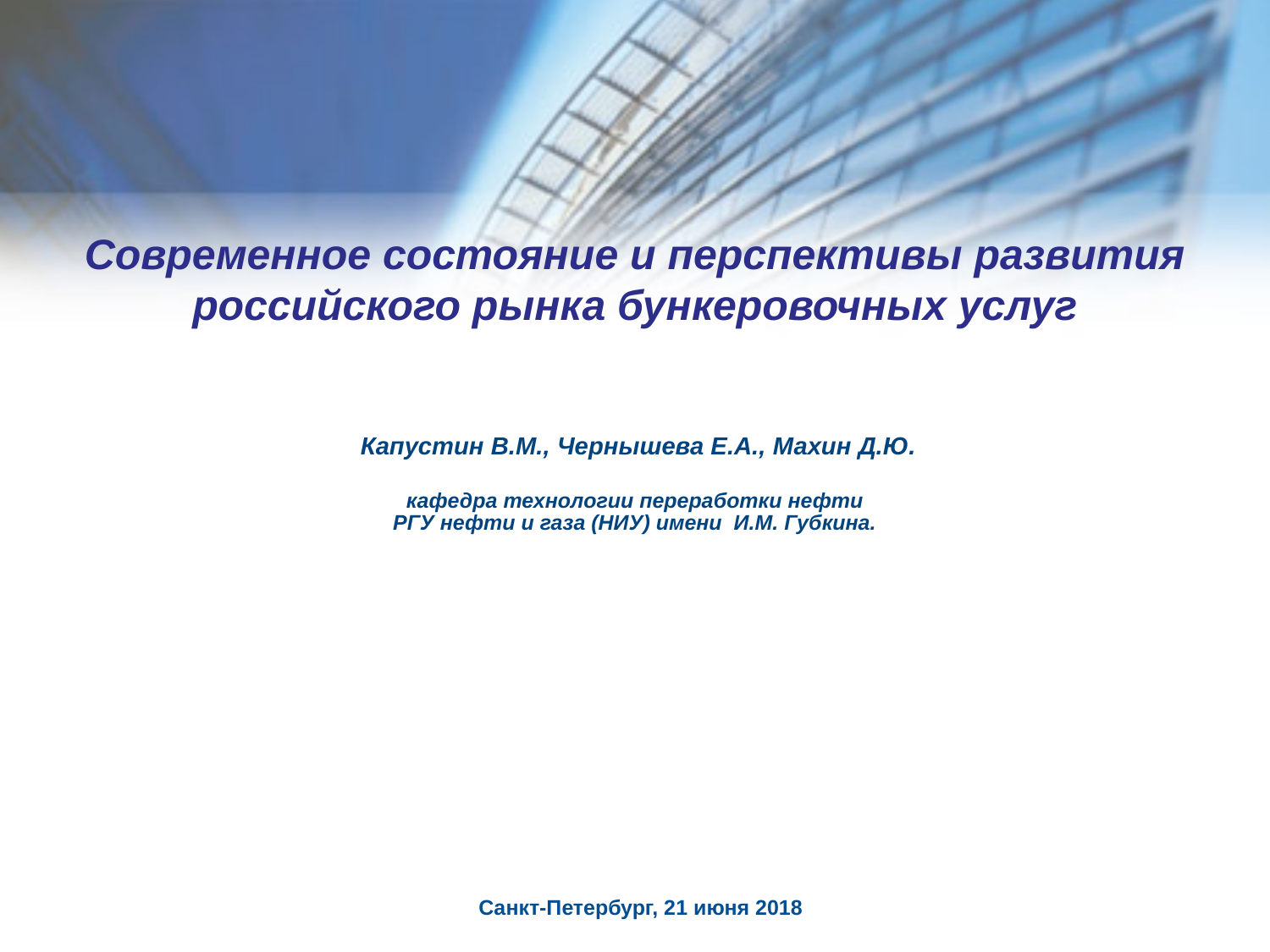

Современное состояние и перспективы развития российского рынка бункеровочных услуг
 Капустин В.М., Чернышева Е.А., Махин Д.Ю.
кафедра технологии переработки нефти
РГУ нефти и газа (НИУ) имени  И.М. Губкина.

Санкт-Петербург, 21 июня 2018